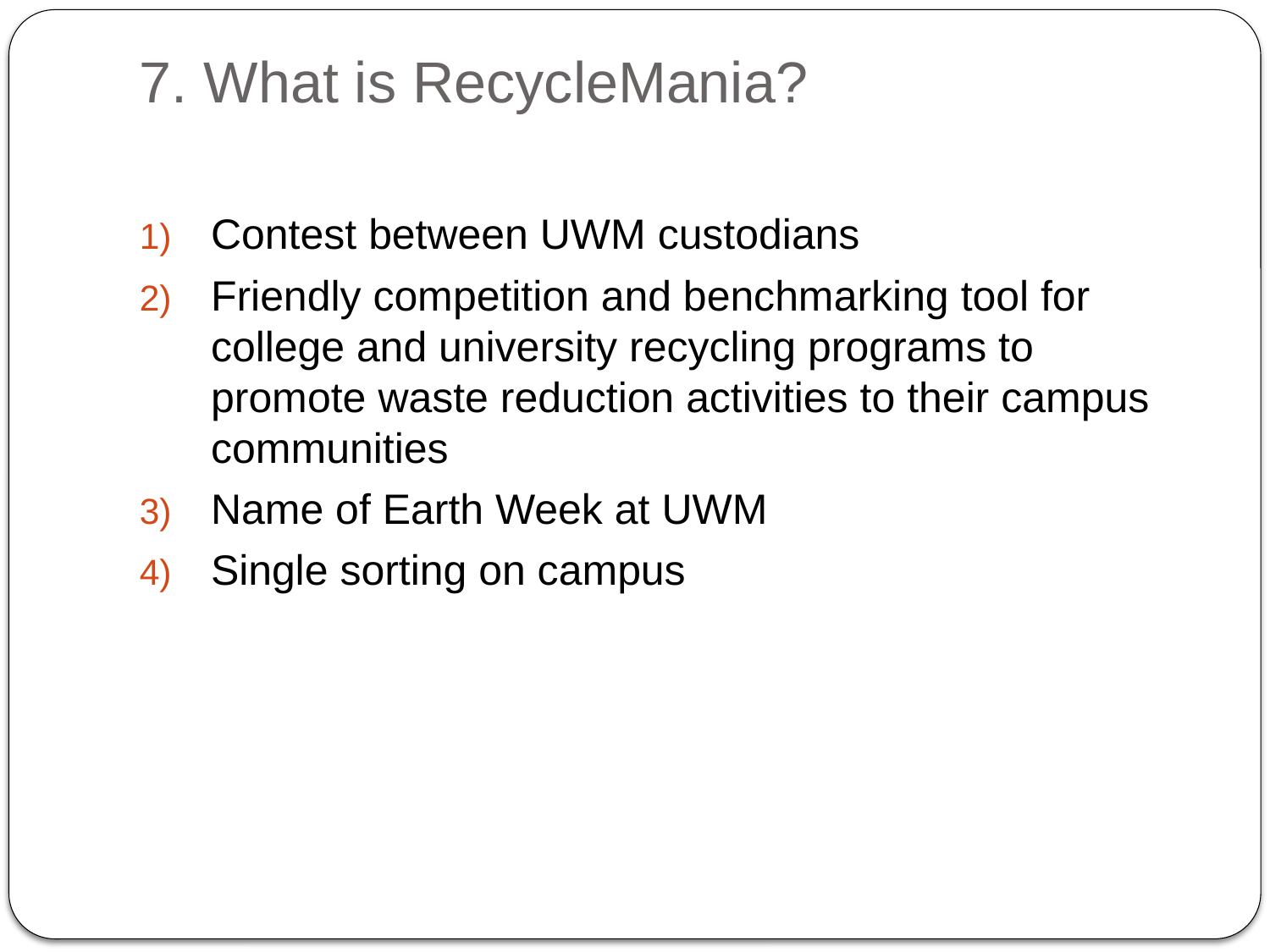

# 7. What is RecycleMania?
Contest between UWM custodians
Friendly competition and benchmarking tool for college and university recycling programs to promote waste reduction activities to their campus communities
Name of Earth Week at UWM
Single sorting on campus